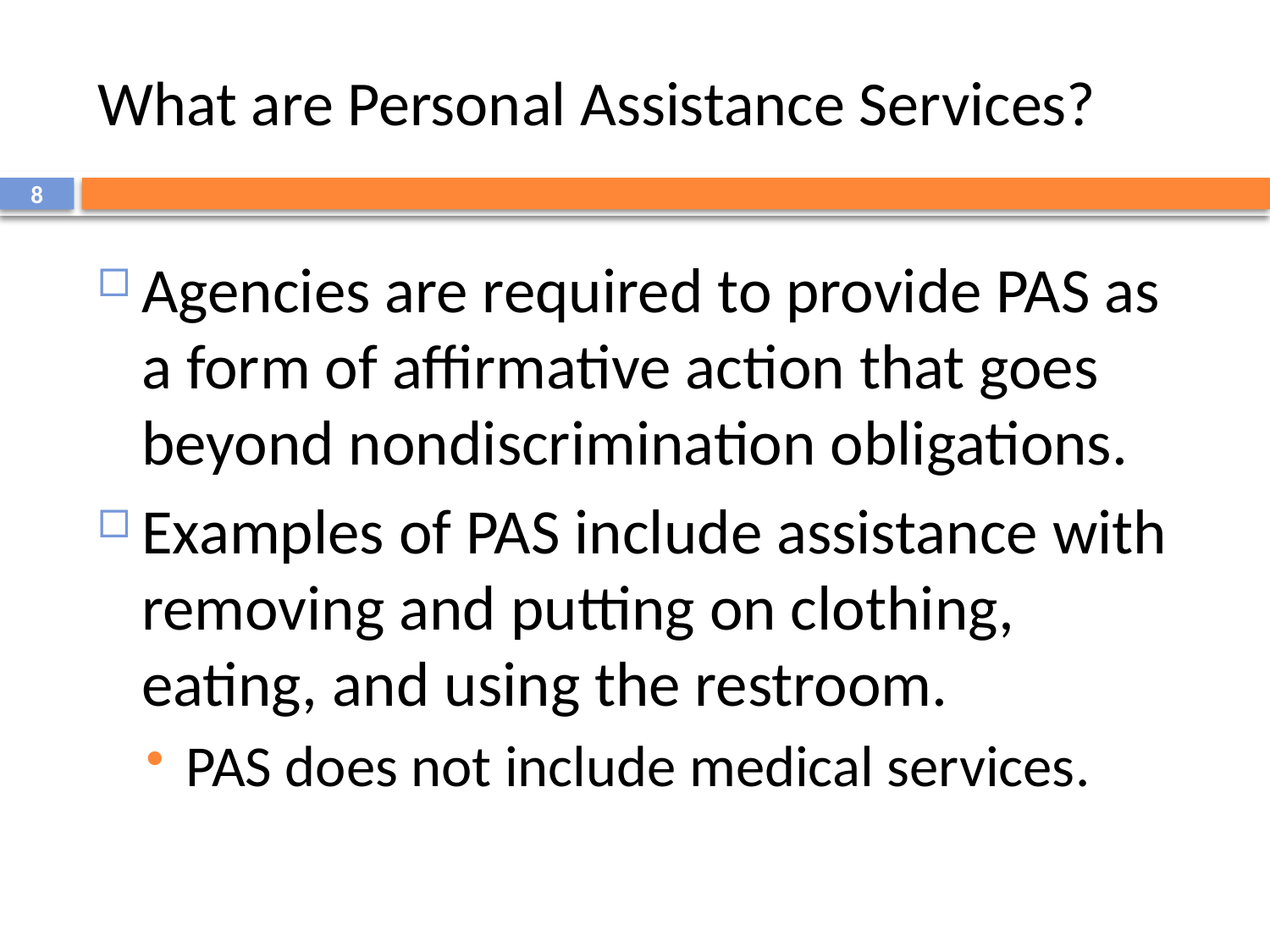

# What are Personal Assistance Services?
8
Agencies are required to provide PAS as a form of affirmative action that goes beyond nondiscrimination obligations.
Examples of PAS include assistance with removing and putting on clothing, eating, and using the restroom.
PAS does not include medical services.